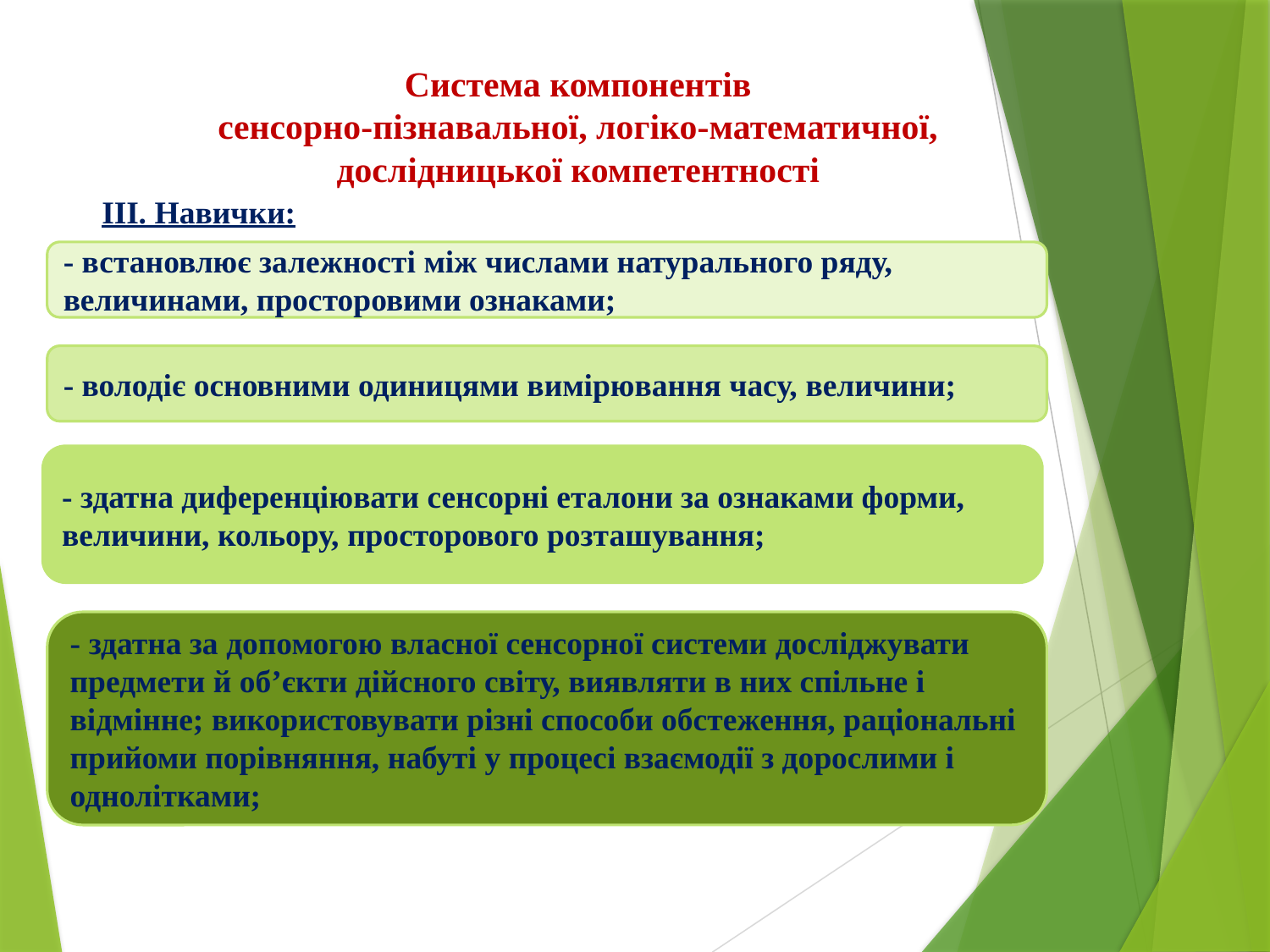

Система компонентів
сенсорно-пізнавальної, логіко-математичної, дослідницької компетентності
ІІІ. Навички:
- встановлює залежності між числами натурального ряду, величинами, просторовими ознаками;
- володіє основними одиницями вимірювання часу, величини;
- здатна диференціювати сенсорні еталони за ознаками форми, величини, кольору, просторового розташування;
- здатна за допомогою власної сенсорної системи досліджувати предмети й об’єкти дійсного світу, виявляти в них спільне і відмінне; використовувати різні способи обстеження, раціональні прийоми порівняння, набуті у процесі взаємодії з дорослими і однолітками;